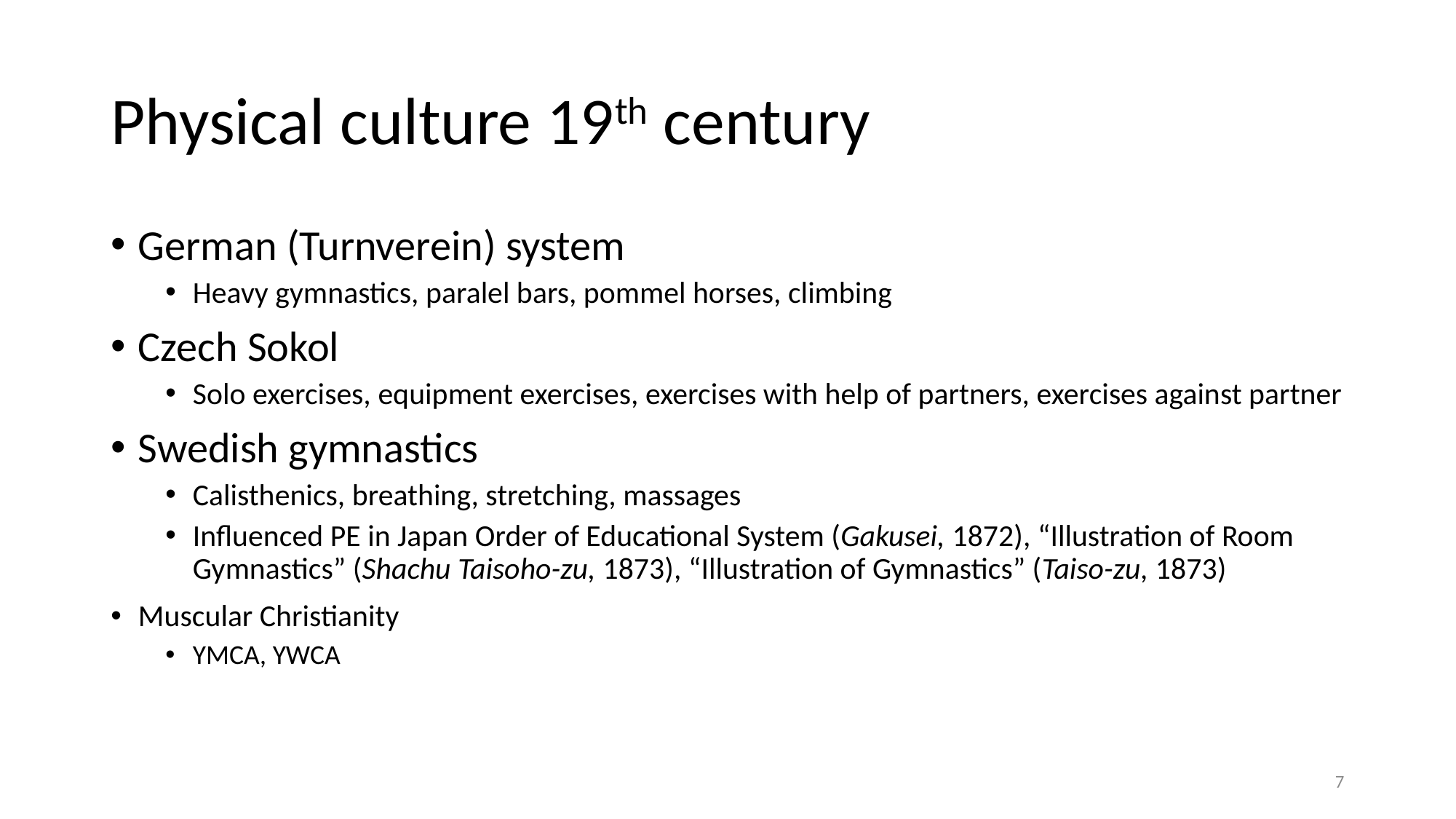

# Physical culture 19th century
German (Turnverein) system
Heavy gymnastics, paralel bars, pommel horses, climbing
Czech Sokol
Solo exercises, equipment exercises, exercises with help of partners, exercises against partner
Swedish gymnastics
Calisthenics, breathing, stretching, massages
Influenced PE in Japan Order of Educational System (Gakusei, 1872), “Illustration of Room Gymnastics” (Shachu Taisoho-zu, 1873), “Illustration of Gymnastics” (Taiso-zu, 1873)
Muscular Christianity
YMCA, YWCA
7